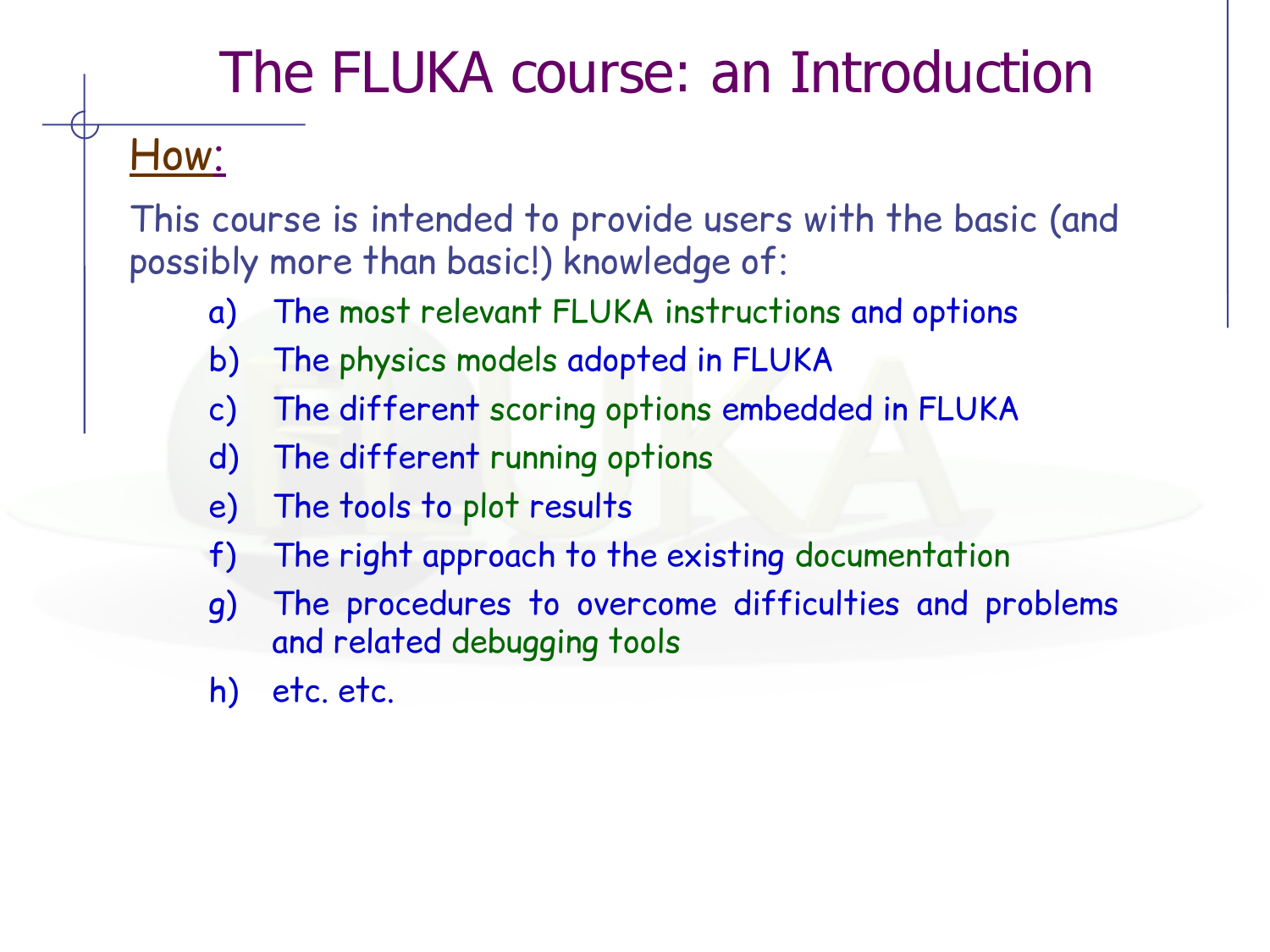

The FLUKA course: an Introduction
How:
This course is intended to provide users with the basic (and possibly more than basic!) knowledge of:
The most relevant FLUKA instructions and options
The physics models adopted in FLUKA
The different scoring options embedded in FLUKA
The different running options
The tools to plot results
The right approach to the existing documentation
The procedures to overcome difficulties and problems and related debugging tools
etc. etc.